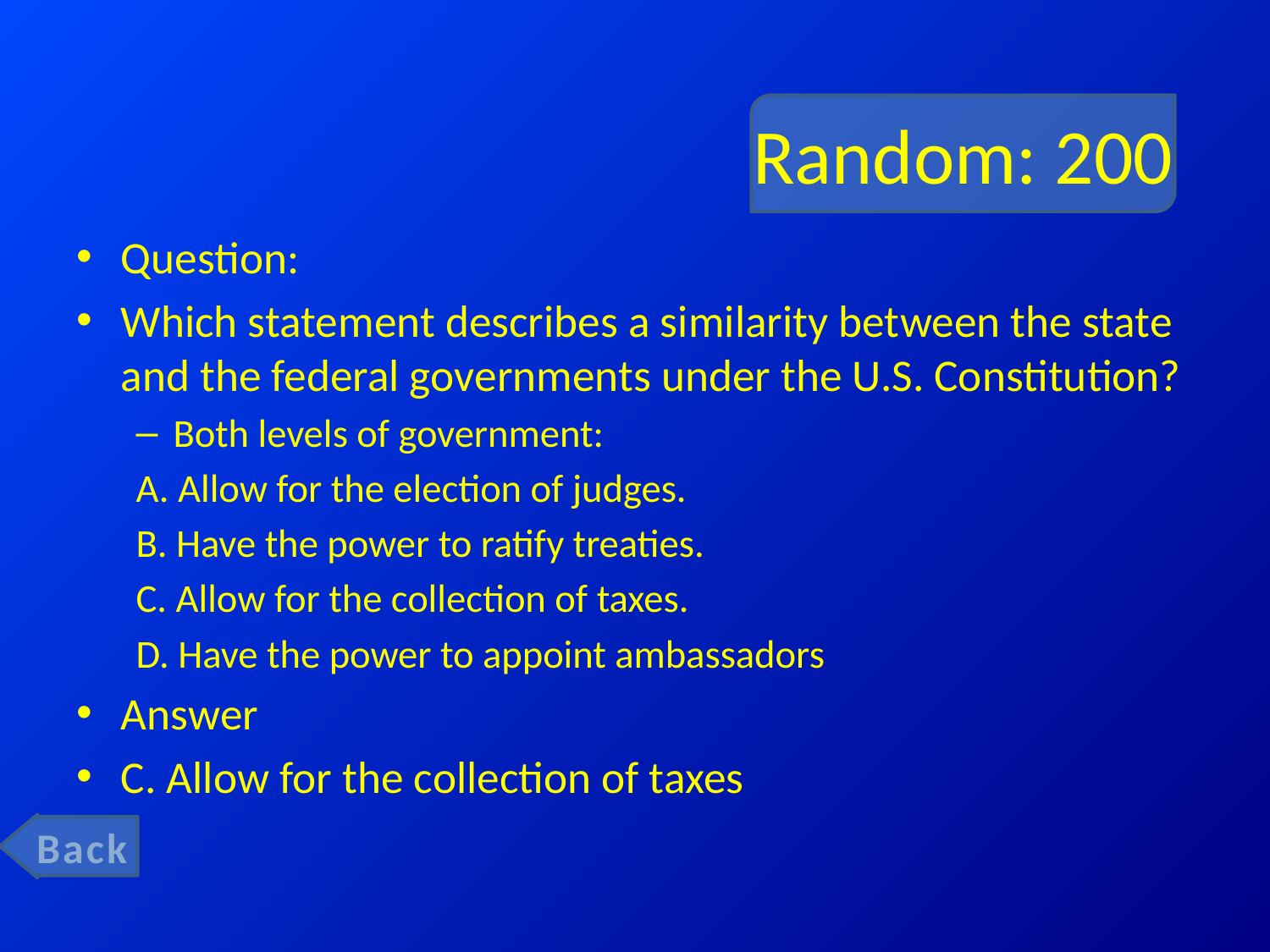

# Random: 200

Question:
Which statement describes a similarity between the state and the federal governments under the U.S. Constitution?
Both levels of government:
	A. Allow for the election of judges.
	B. Have the power to ratify treaties.
	C. Allow for the collection of taxes.
	D. Have the power to appoint ambassadors
Answer
C. Allow for the collection of taxes

Back